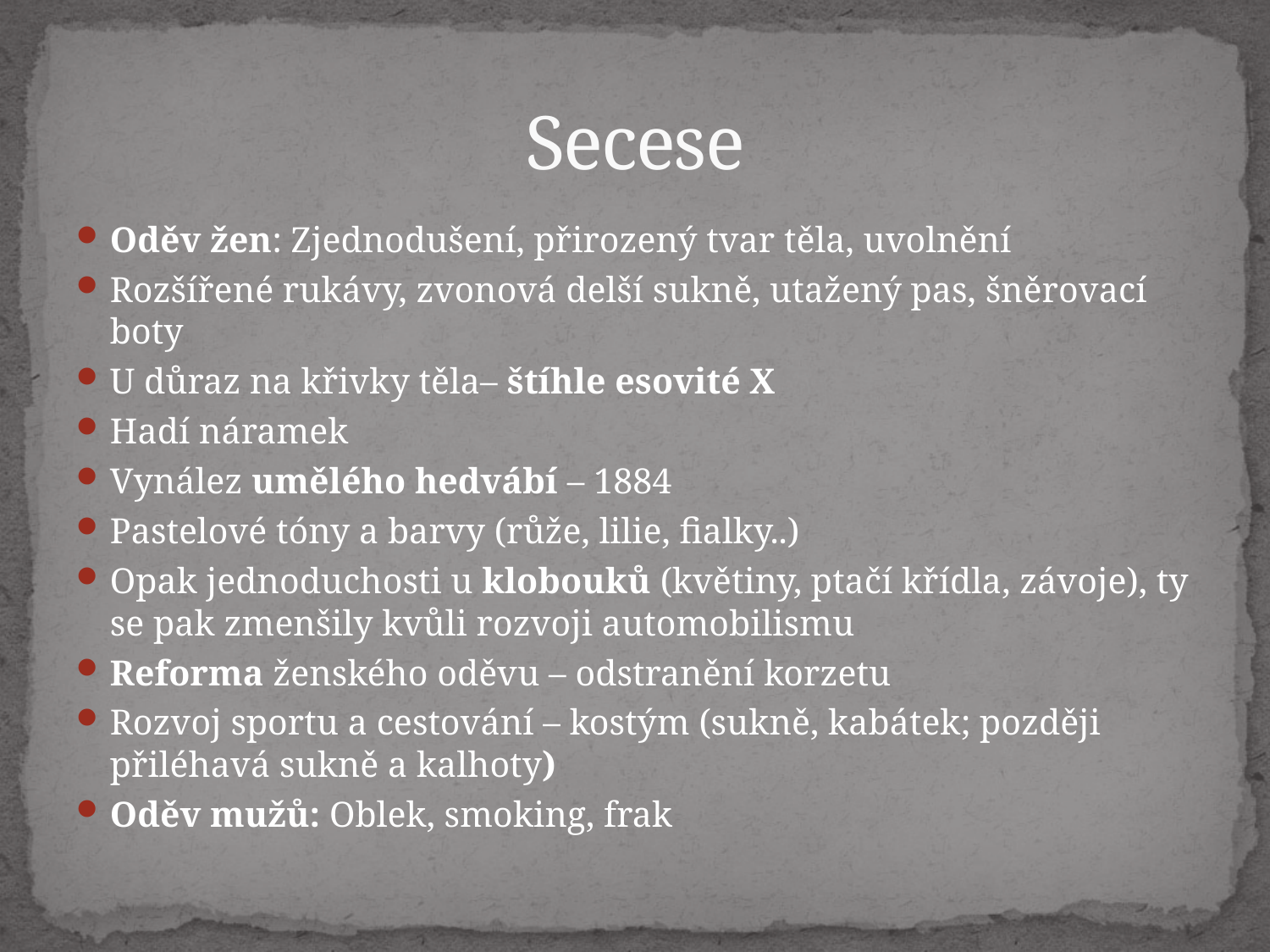

# Secese
Oděv žen: Zjednodušení, přirozený tvar těla, uvolnění
Rozšířené rukávy, zvonová delší sukně, utažený pas, šněrovací boty
U důraz na křivky těla– štíhle esovité X
Hadí náramek
Vynález umělého hedvábí – 1884
Pastelové tóny a barvy (růže, lilie, fialky..)
Opak jednoduchosti u klobouků (květiny, ptačí křídla, závoje), ty se pak zmenšily kvůli rozvoji automobilismu
Reforma ženského oděvu – odstranění korzetu
Rozvoj sportu a cestování – kostým (sukně, kabátek; později přiléhavá sukně a kalhoty)
Oděv mužů: Oblek, smoking, frak